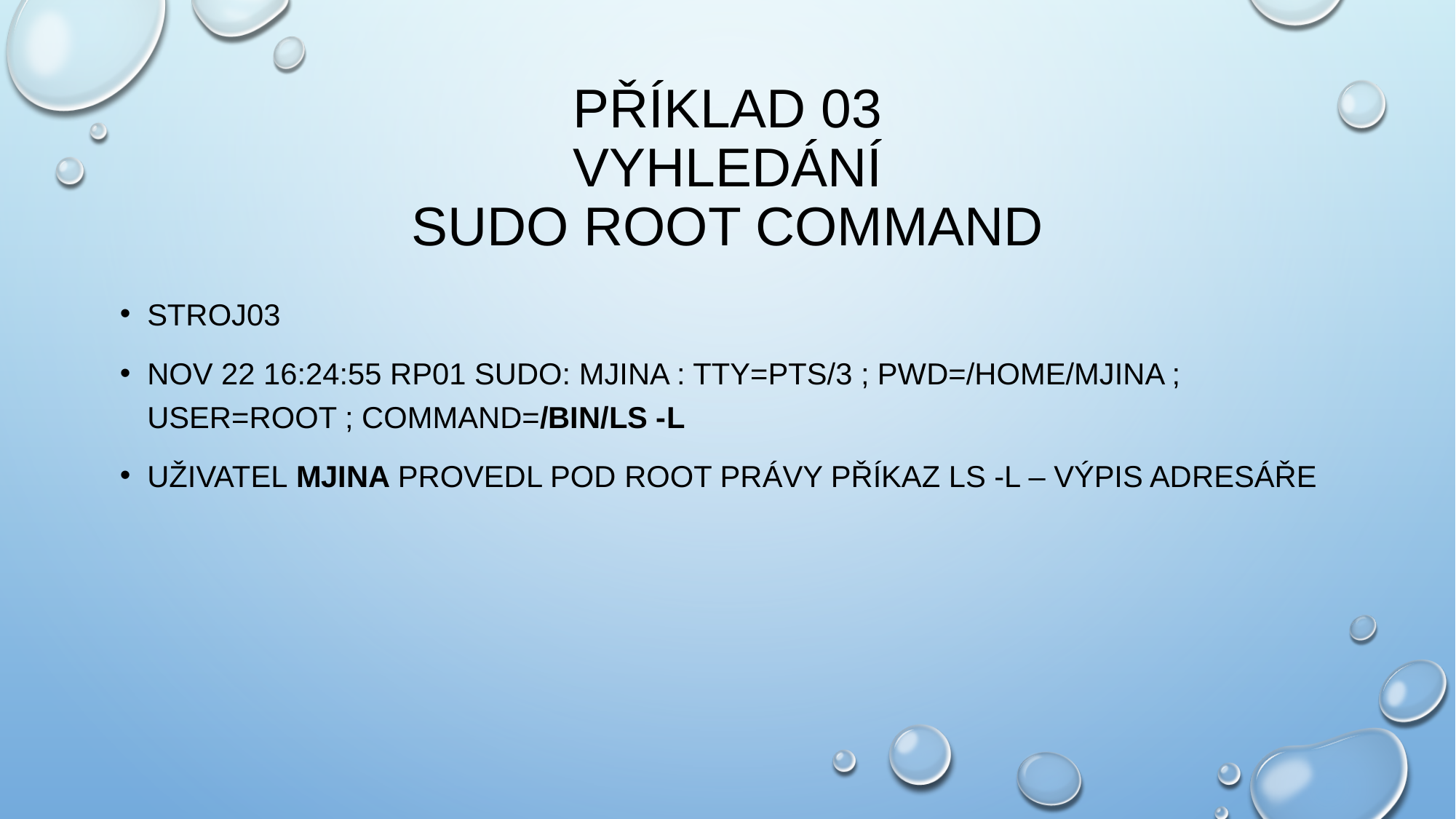

# Příklad 03 Vyhledání SUDO root command
STROJ03
Nov 22 16:24:55 rp01 sudo: mjina : TTY=pts/3 ; PWD=/home/mjina ; USER=root ; COMMAND=/bin/ls -l
Uživatel MJINA provedl pod root právy příkaz ls -l – výpis adresáře